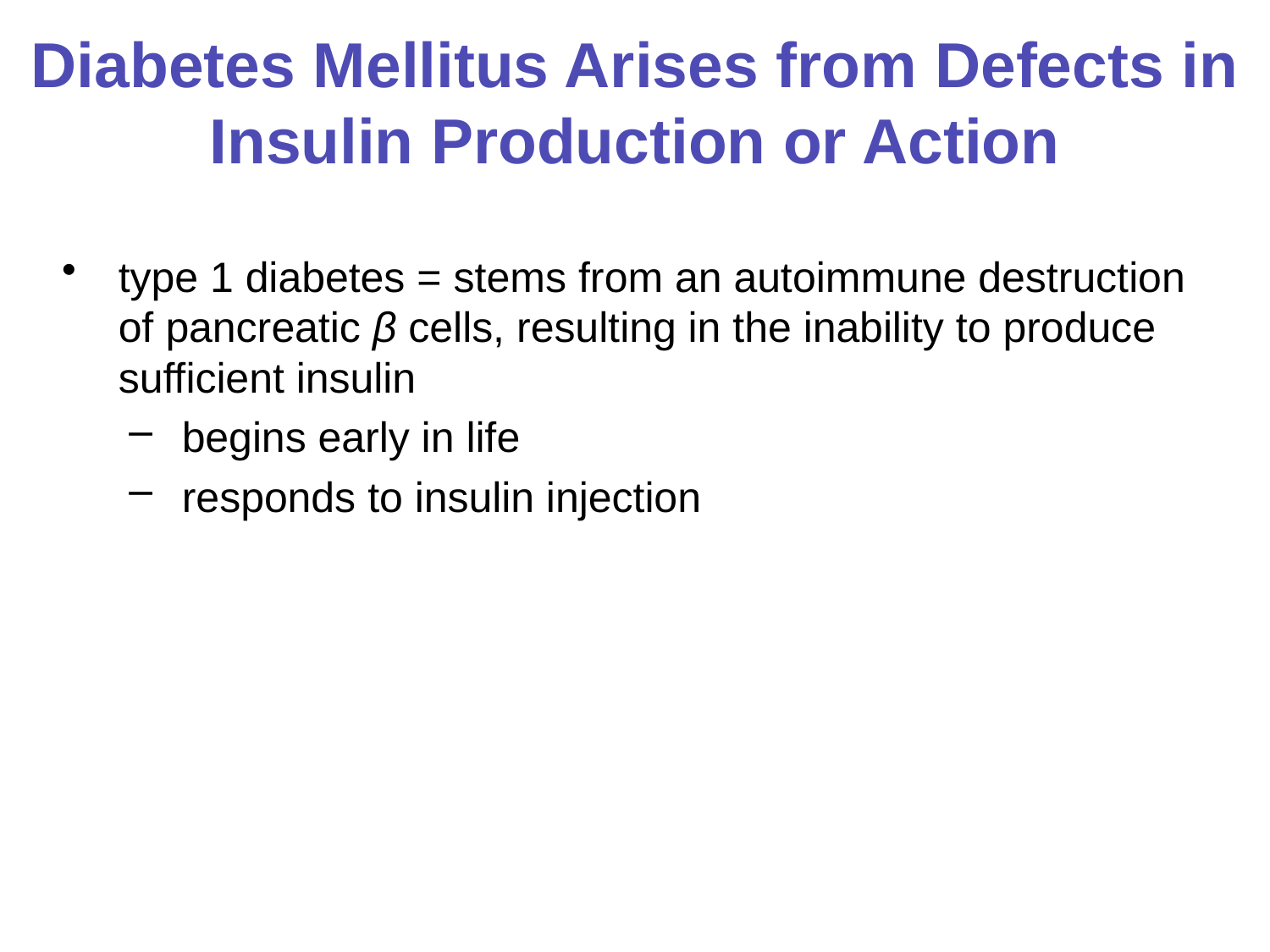

# Diabetes Mellitus Arises from Defects in Insulin Production or Action
type 1 diabetes = stems from an autoimmune destruction of pancreatic β cells, resulting in the inability to produce sufficient insulin
begins early in life
responds to insulin injection